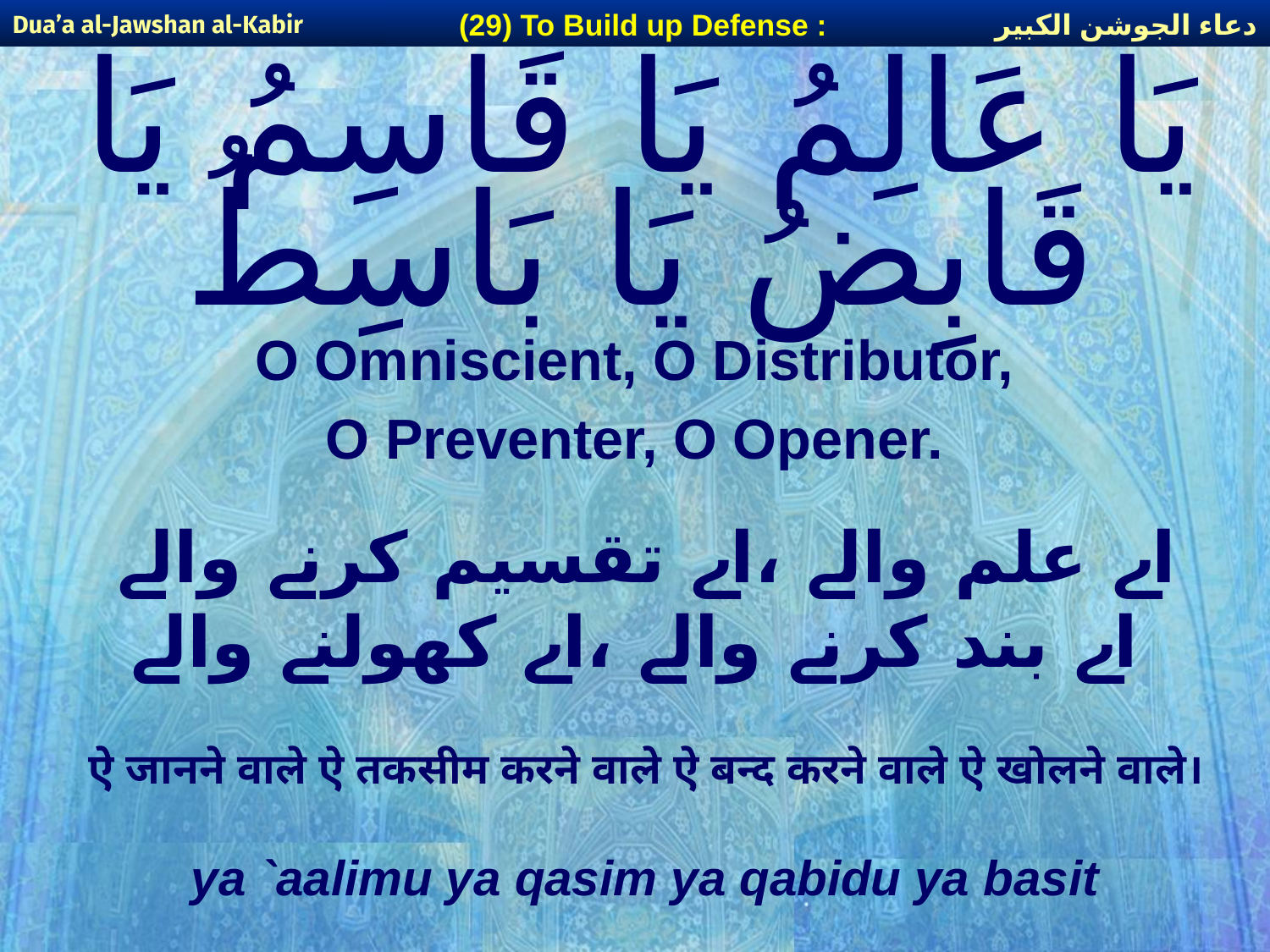

دعاء الجوشن الكبير
(29) To Build up Defense :
Dua’a al-Jawshan al-Kabir
# يَا عَالِمُ يَا قَاسِمُ يَا قَابِضُ يَا بَاسِطُ
O Omniscient, O Distributor,
O Preventer, O Opener.
اے علم والے ،اے تقسیم کرنے والے  اے بند کرنے والے ،اے کھولنے والے
 ऐ जानने वाले ऐ तकसीम करने वाले ऐ बन्द करने वाले ऐ खोलने वाले।
ya `aalimu ya qasim ya qabidu ya basit